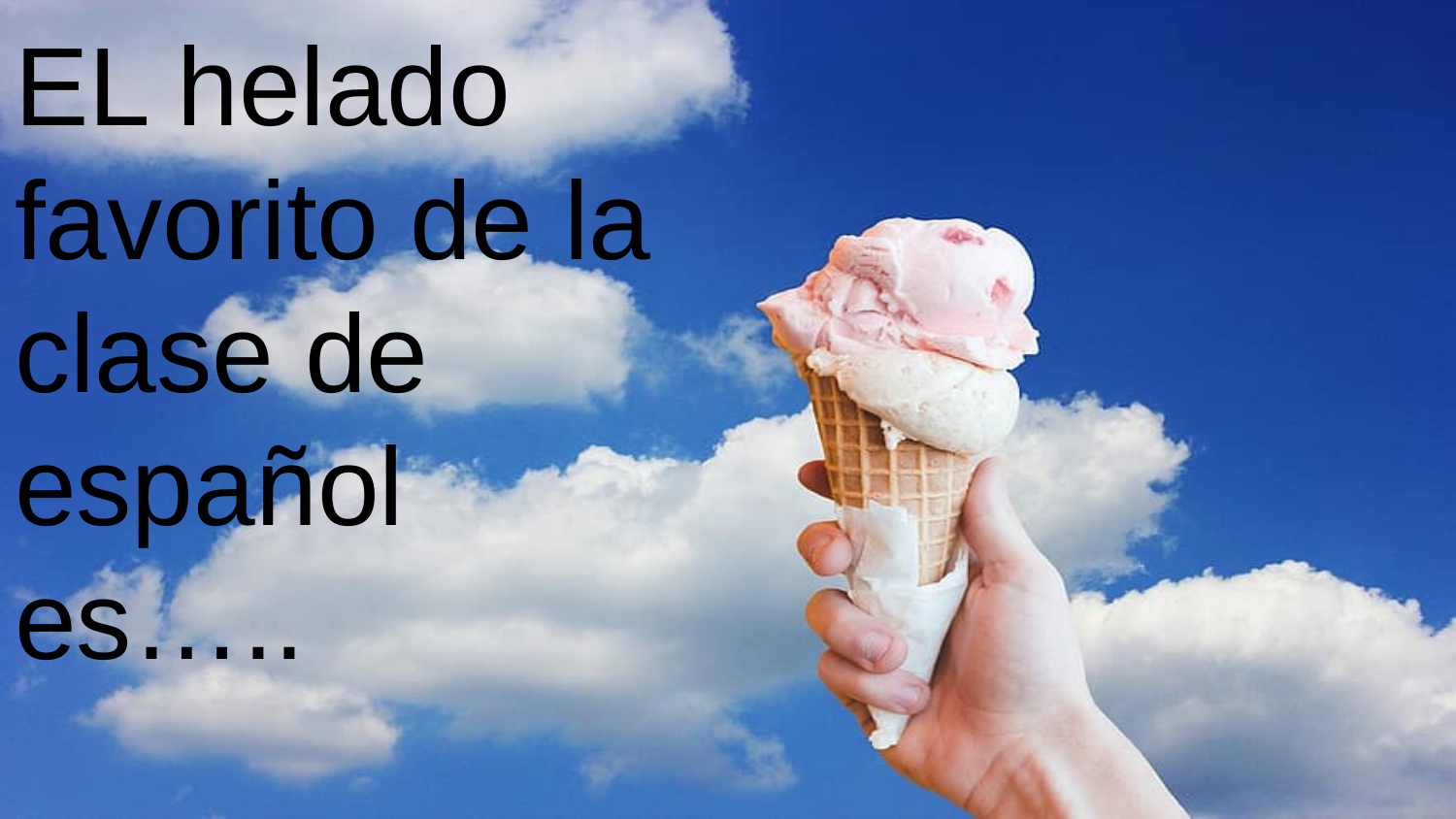

EL helado favorito de la clase de español
es…..